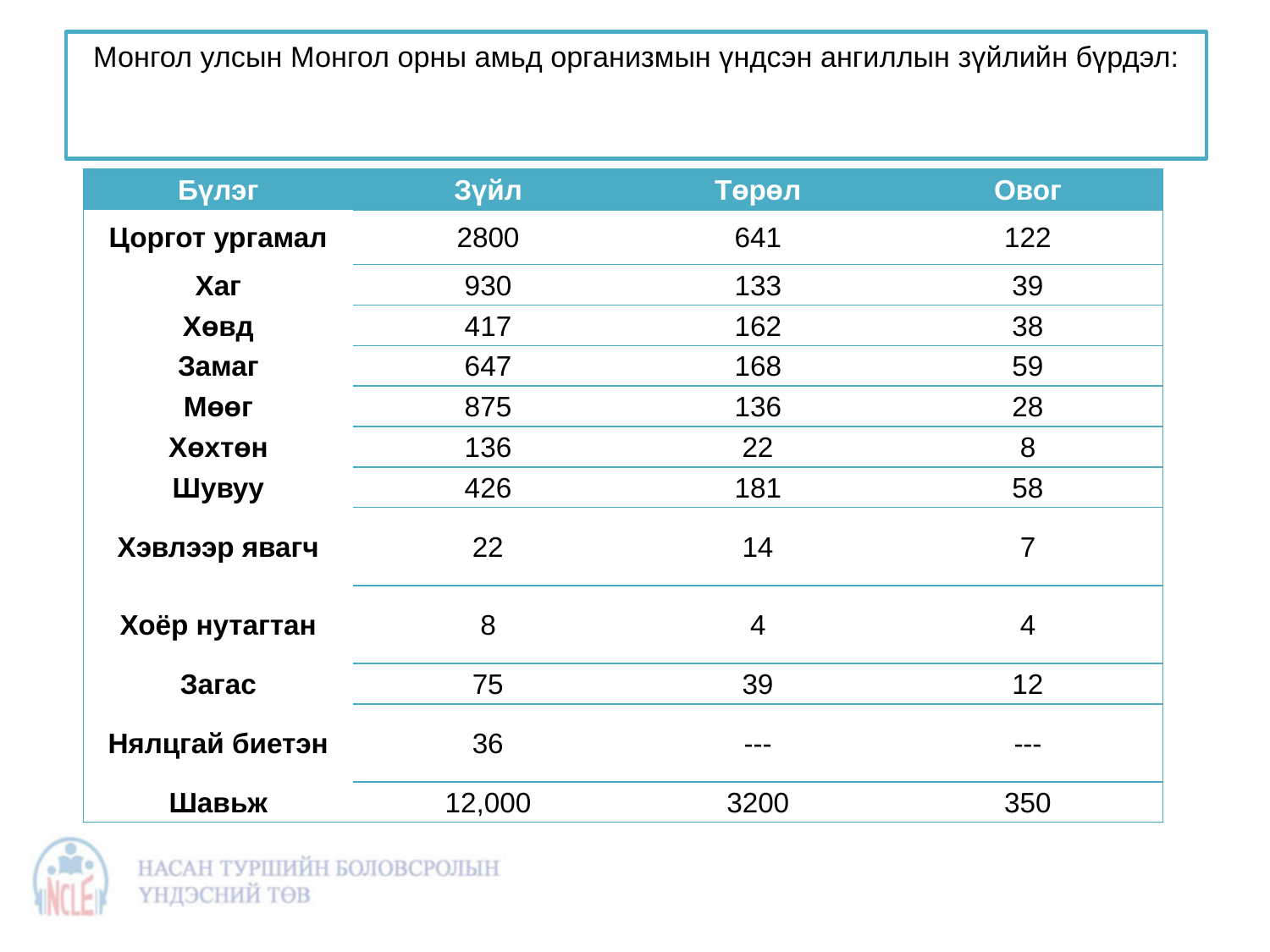

# Монгол улсын Монгол орны амьд организмын үндсэн ангиллын зүйлийн бүрдэл:
| Бүлэг | Зүйл | Төрөл | Овог |
| --- | --- | --- | --- |
| Цоргот ургамал | 2800 | 641 | 122 |
| Хаг | 930 | 133 | 39 |
| Хөвд | 417 | 162 | 38 |
| Замаг | 647 | 168 | 59 |
| Мөөг | 875 | 136 | 28 |
| Хөхтөн | 136 | 22 | 8 |
| Шувуу | 426 | 181 | 58 |
| Хэвлээр явагч | 22 | 14 | 7 |
| Хоёр нутагтан | 8 | 4 | 4 |
| Загас | 75 | 39 | 12 |
| Нялцгай биетэн | 36 | --- | --- |
| Шавьж | 12,000 | 3200 | 350 |